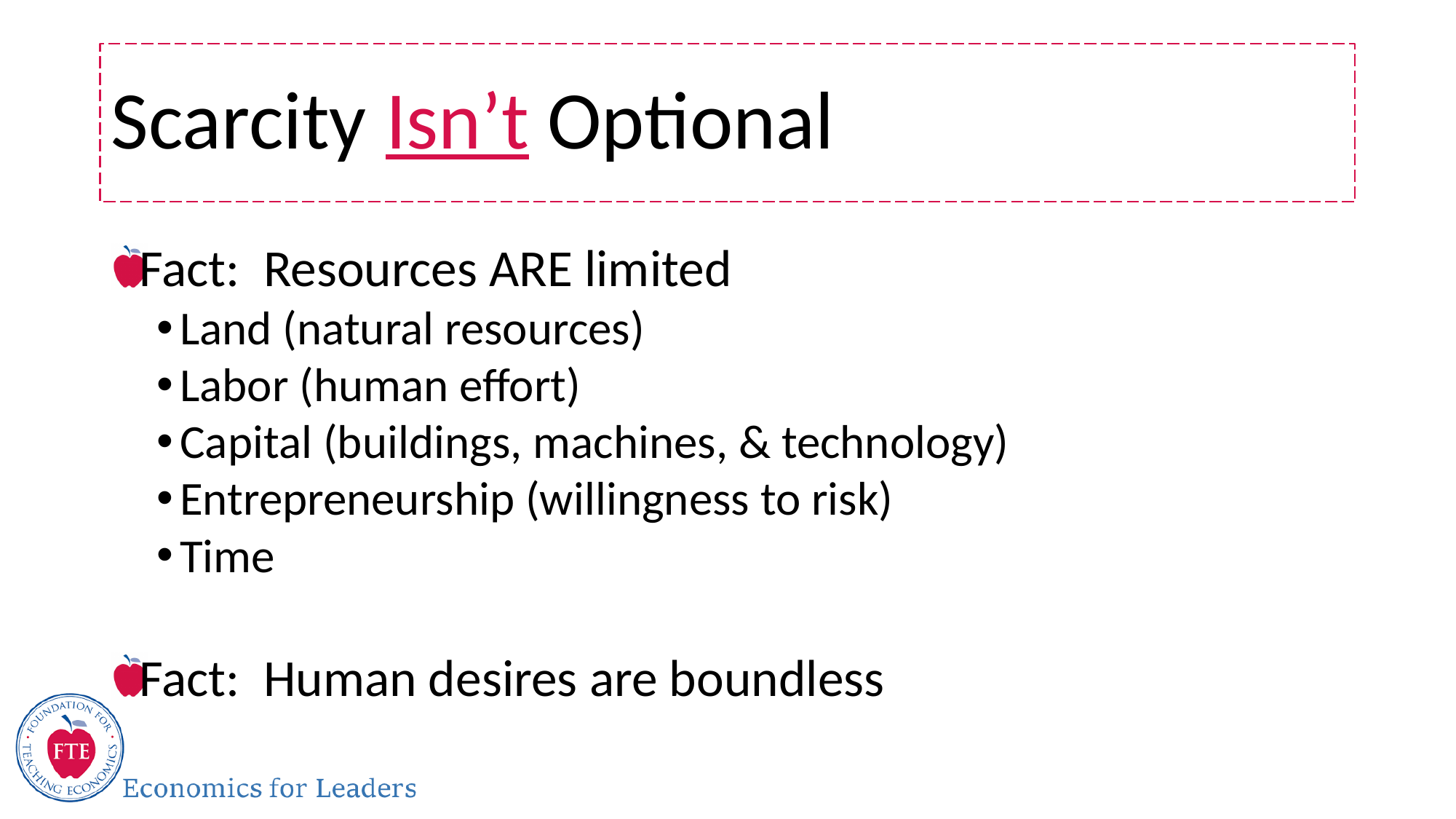

# Scarcity Isn’t Optional
Fact:  Resources ARE limited
Land (natural resources)
Labor (human effort)
Capital (buildings, machines, & technology)
Entrepreneurship (willingness to risk)
Time

Fact:  Human desires are boundless